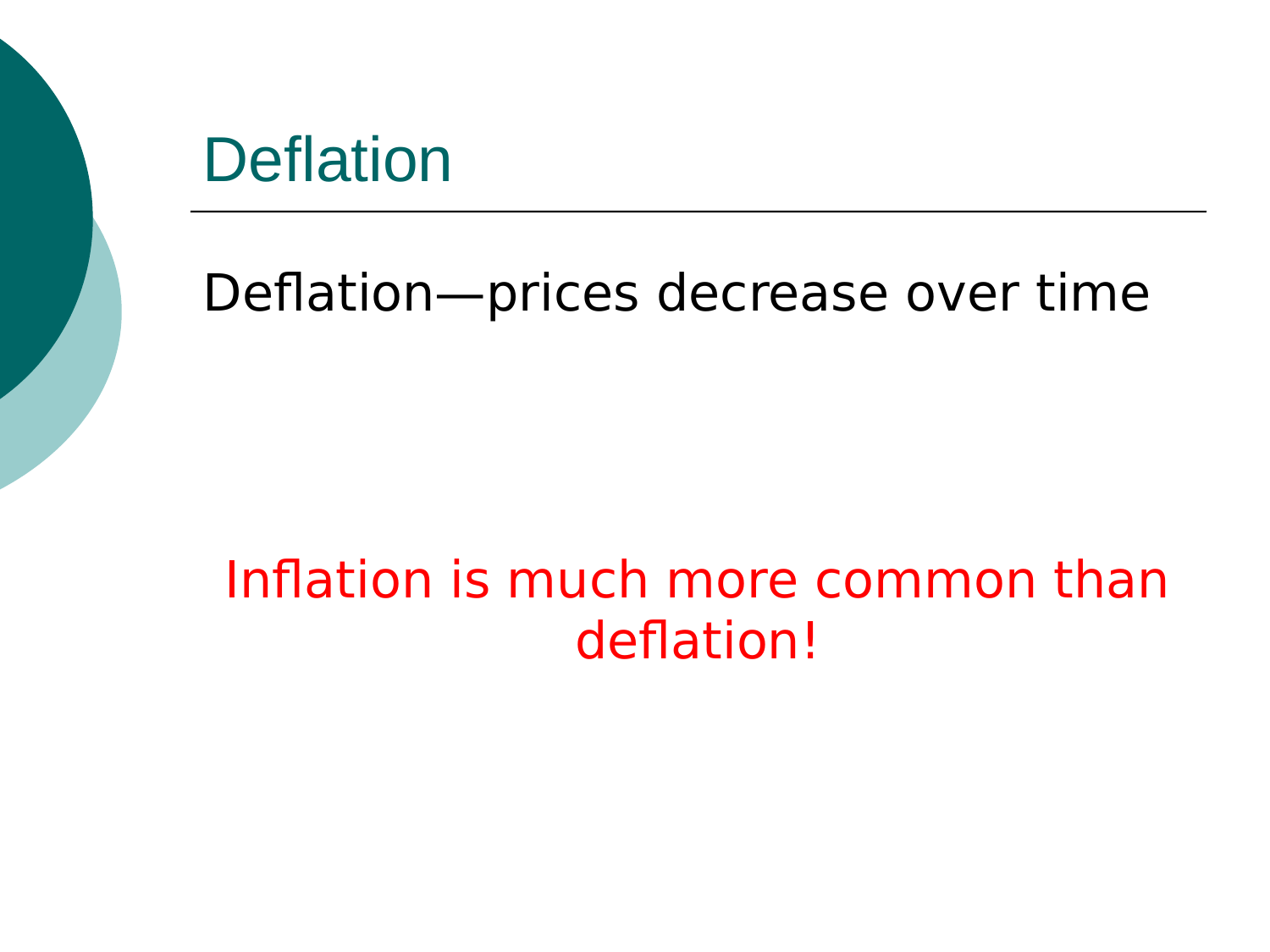

# Deflation
Deflation—prices decrease over time

Inflation is much more common than deflation!